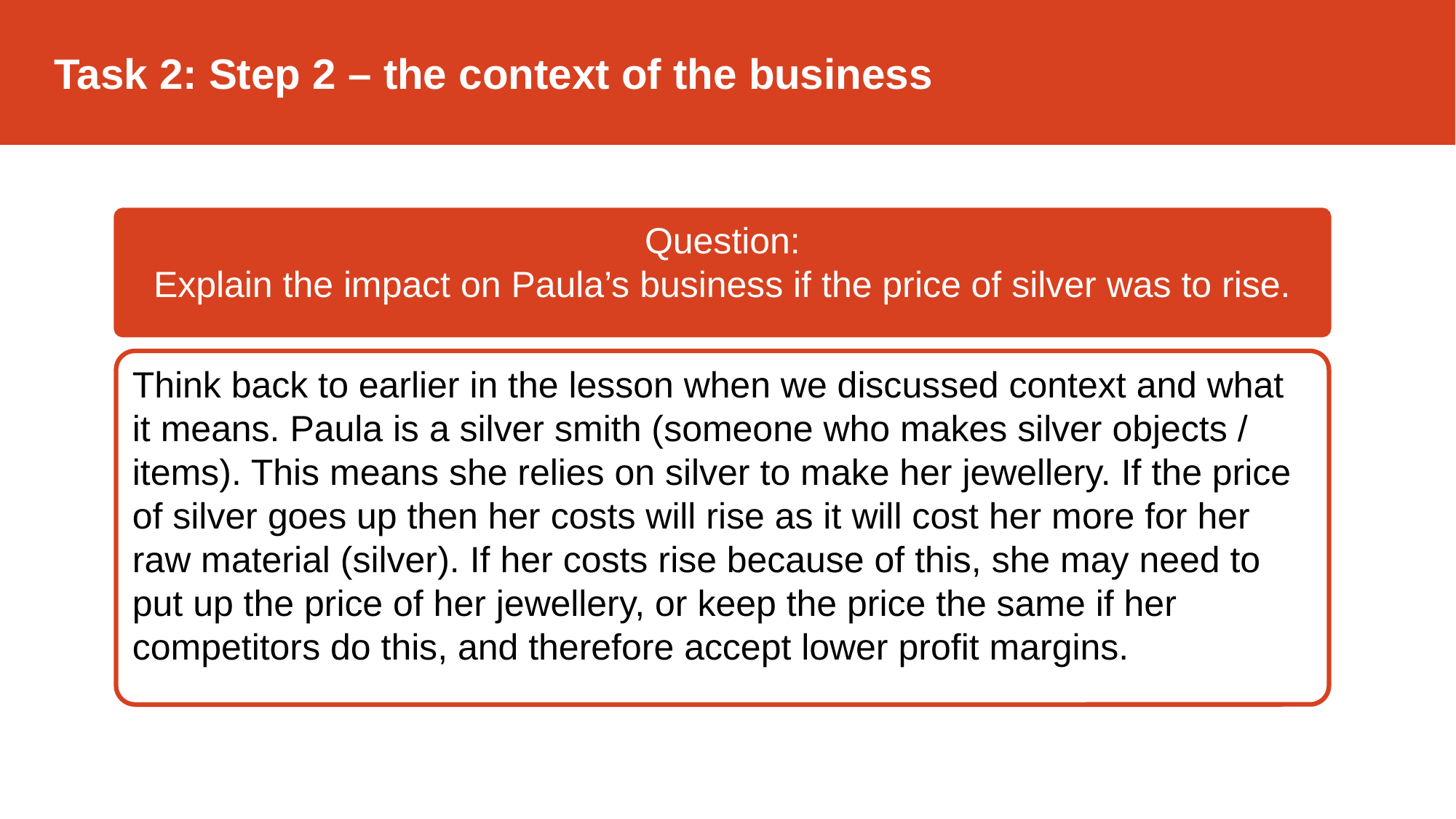

Task 2: Step 2 – the context of the business
Question:
Explain the impact on Paula’s business if the price of silver was to rise.
Think back to earlier in the lesson when we discussed context and what it means. Paula is a silver smith (someone who makes silver objects / items). This means she relies on silver to make her jewellery. If the price of silver goes up then her costs will rise as it will cost her more for her raw material (silver). If her costs rise because of this, she may need to put up the price of her jewellery, or keep the price the same if her competitors do this, and therefore accept lower profit margins.